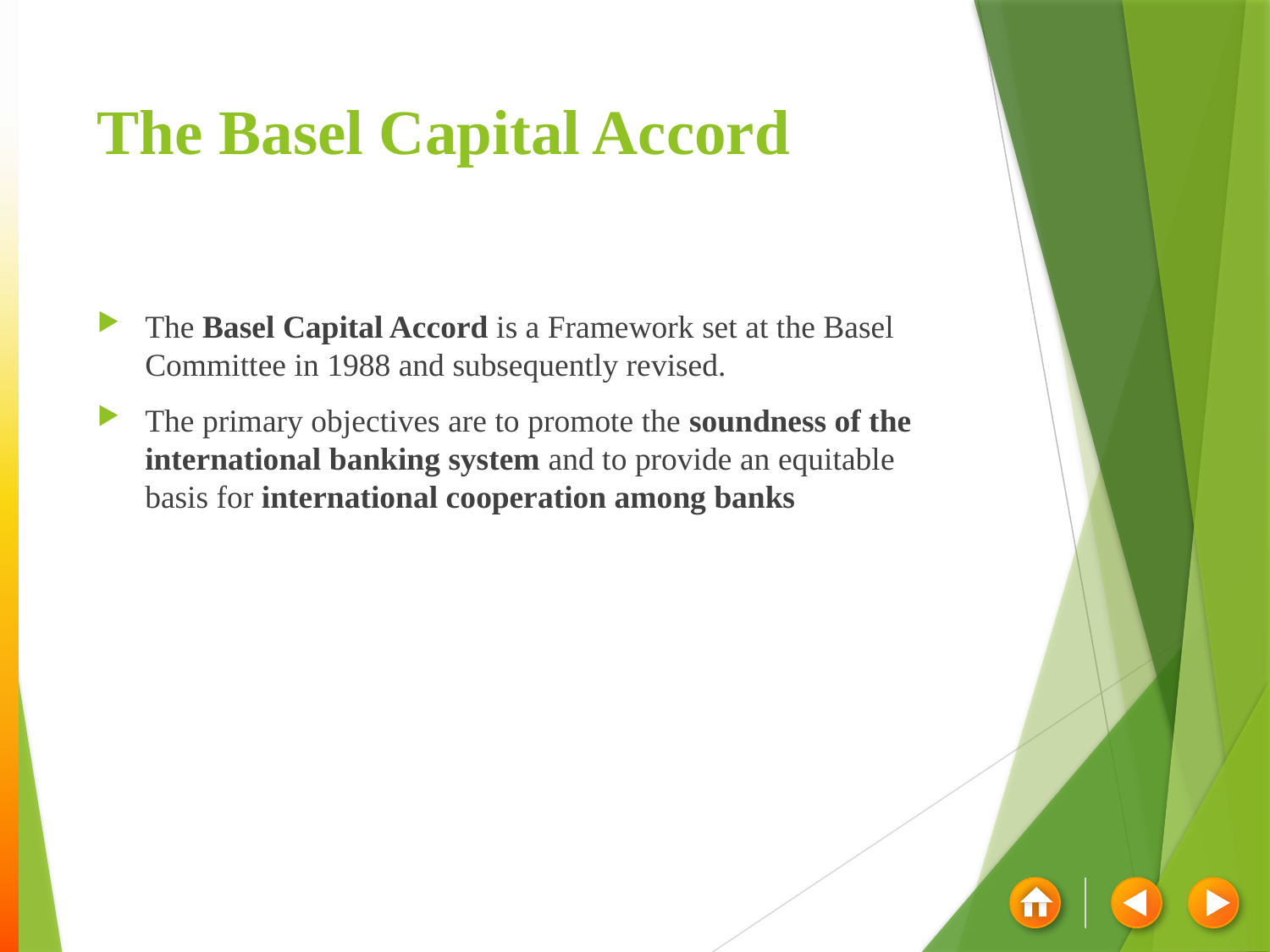

# The Basel Capital Accord
The Basel Capital Accord is a Framework set at the Basel Committee in 1988 and subsequently revised.
The primary objectives are to promote the soundness of the international banking system and to provide an equitable basis for international cooperation among banks